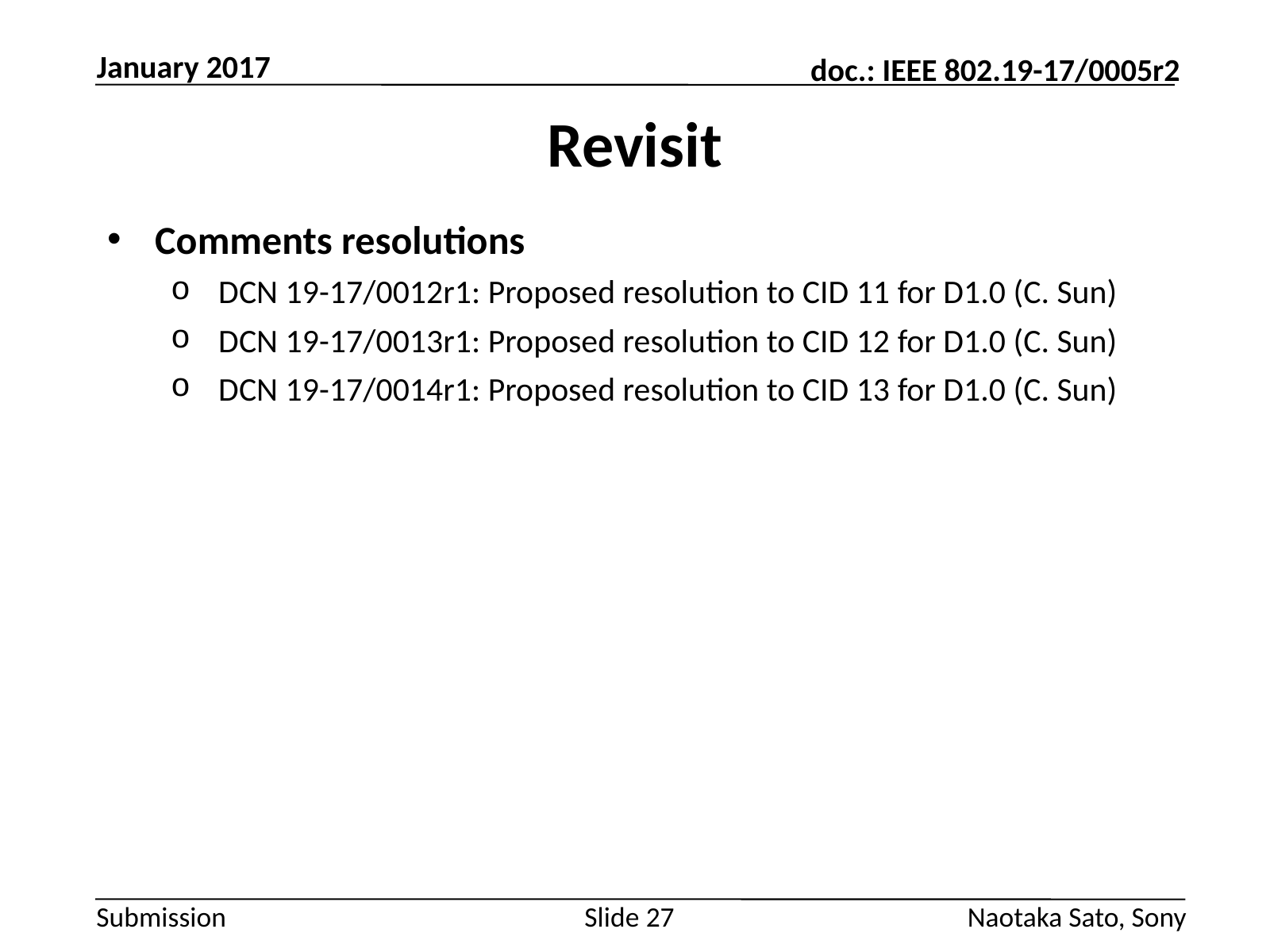

January 2017
# Revisit
Comments resolutions
DCN 19-17/0012r1: Proposed resolution to CID 11 for D1.0 (C. Sun)
DCN 19-17/0013r1: Proposed resolution to CID 12 for D1.0 (C. Sun)
DCN 19-17/0014r1: Proposed resolution to CID 13 for D1.0 (C. Sun)

Slide 27
Naotaka Sato, Sony